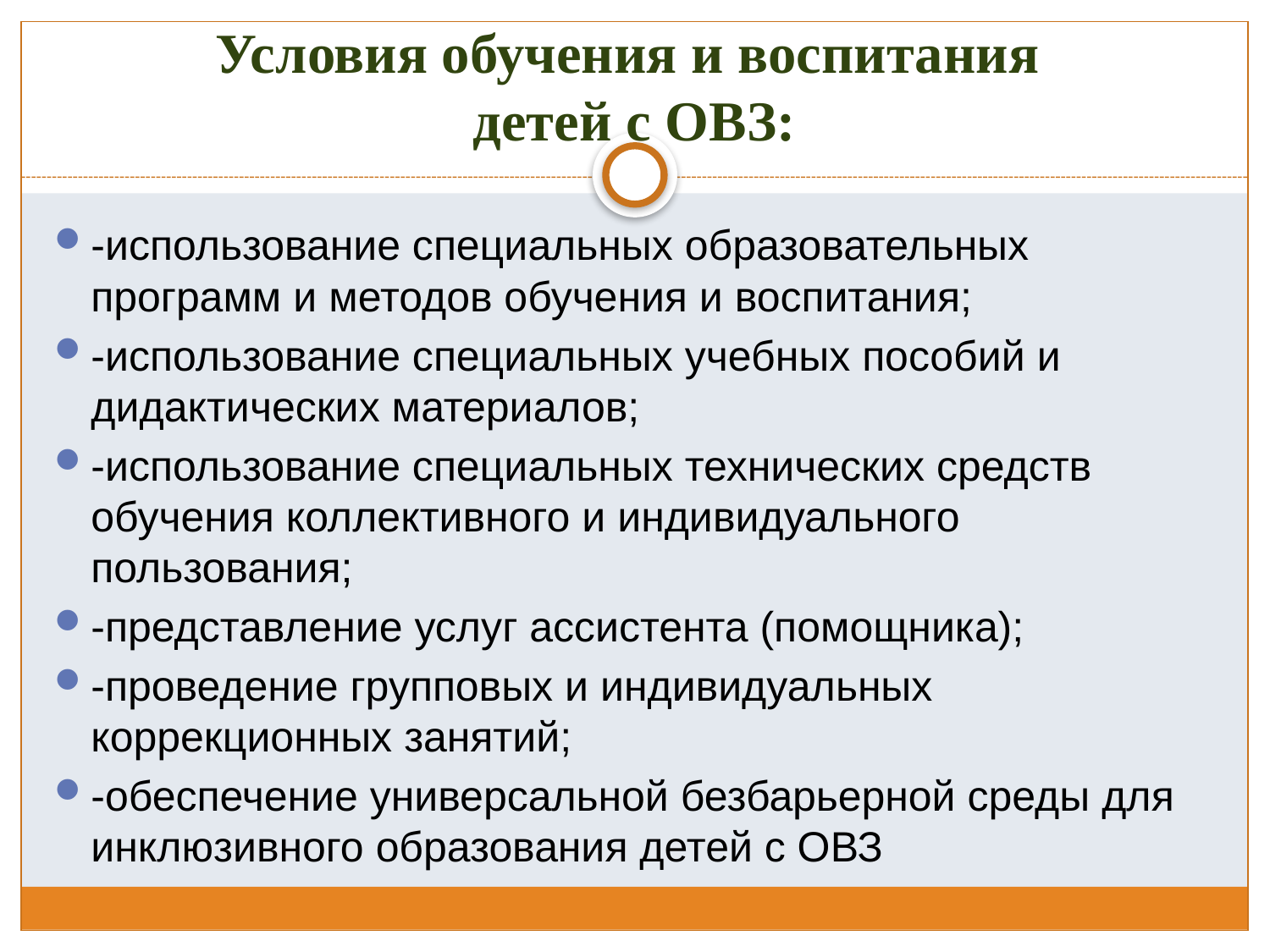

# Условия обучения и воспитания детей с ОВЗ:
-использование специальных образовательных программ и методов обучения и воспитания;
-использование специальных учебных пособий и дидактических материалов;
-использование специальных технических средств обучения коллективного и индивидуального пользования;
-представление услуг ассистента (помощника);
-проведение групповых и индивидуальных коррекционных занятий;
-обеспечение универсальной безбарьерной среды для инклюзивного образования детей с ОВЗ